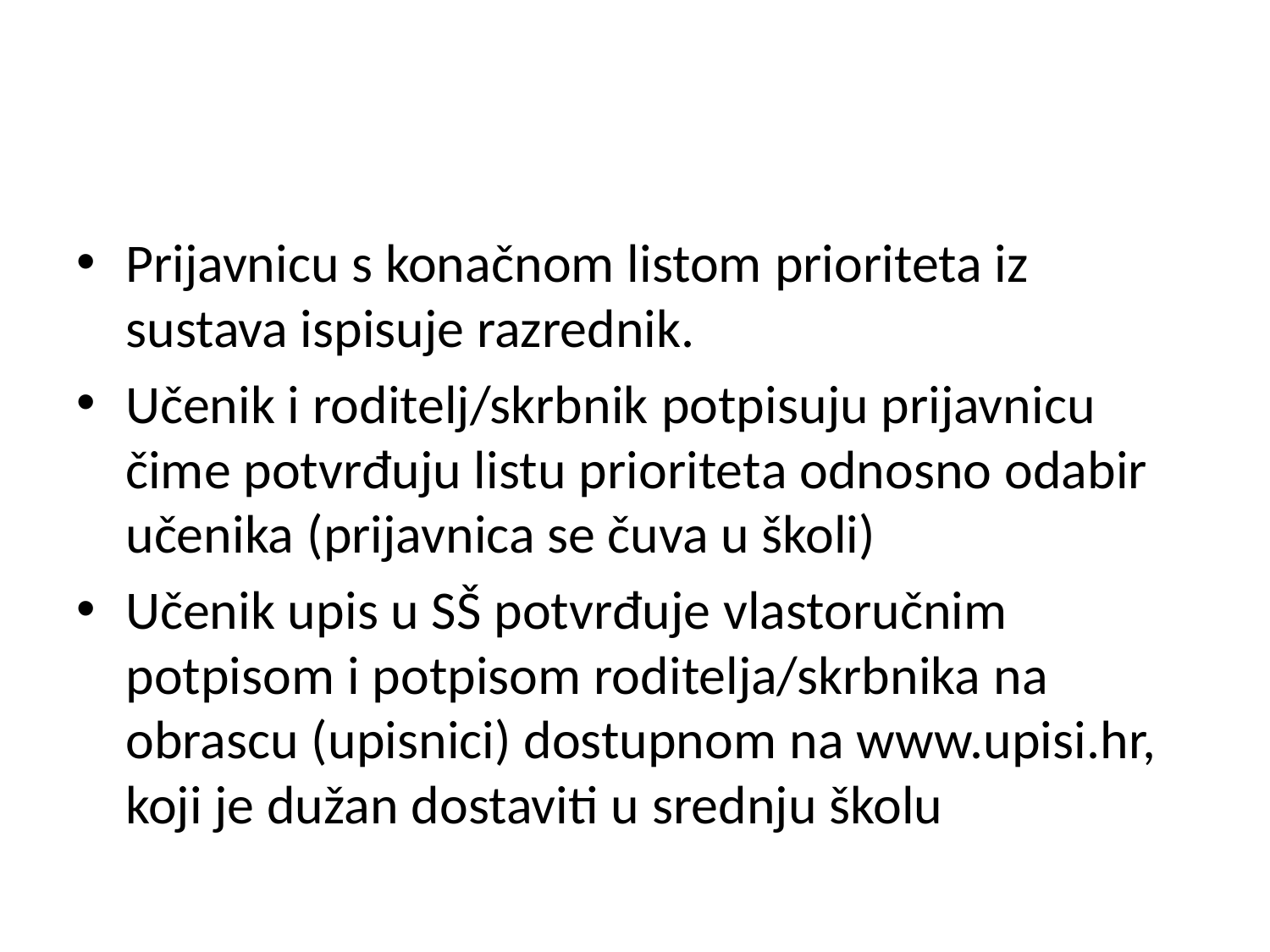

#
Prijavnicu s konačnom listom prioriteta iz sustava ispisuje razrednik.
Učenik i roditelj/skrbnik potpisuju prijavnicu čime potvrđuju listu prioriteta odnosno odabir učenika (prijavnica se čuva u školi)
Učenik upis u SŠ potvrđuje vlastoručnim potpisom i potpisom roditelja/skrbnika na obrascu (upisnici) dostupnom na www.upisi.hr, koji je dužan dostaviti u srednju školu